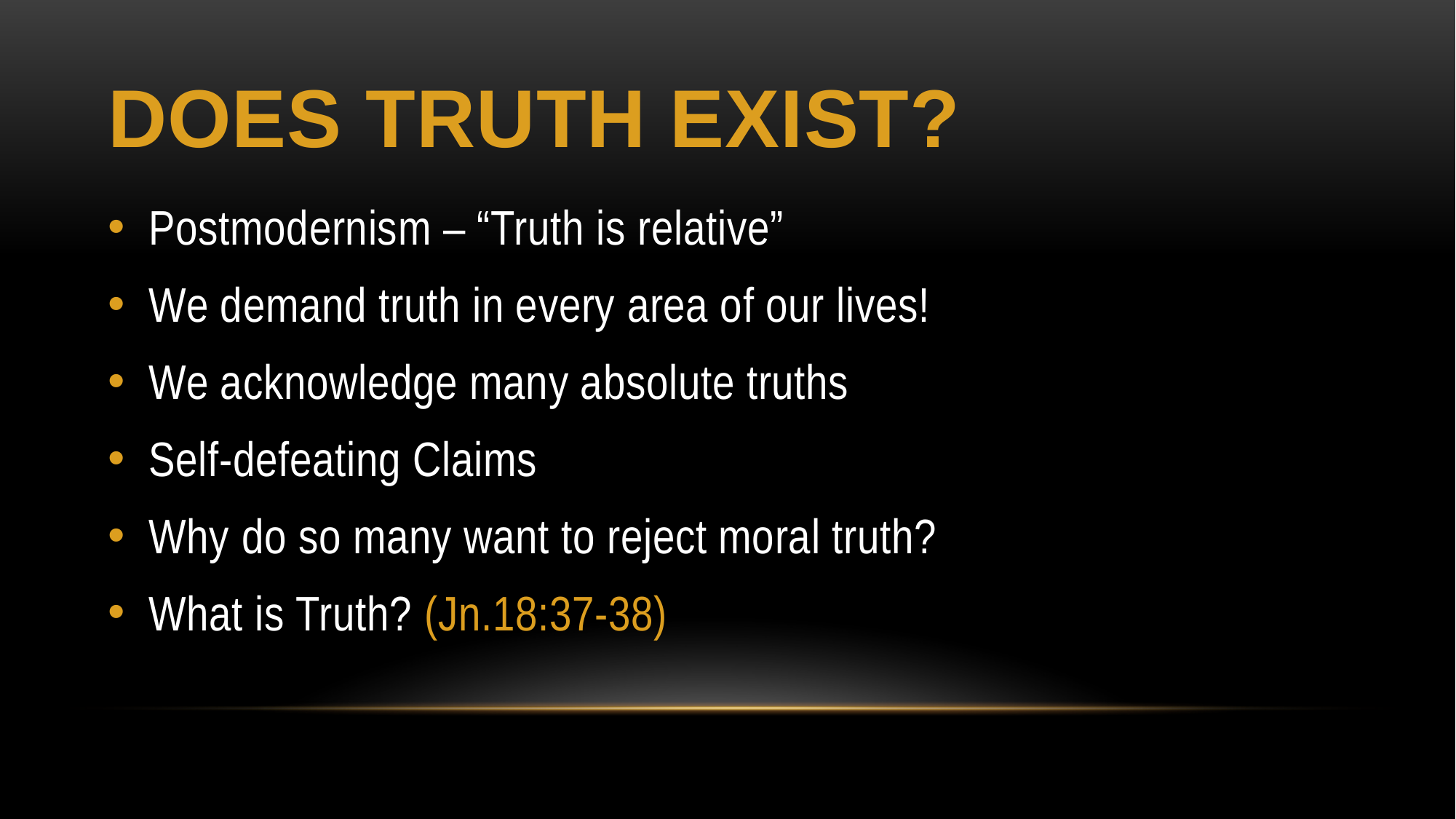

# Does Truth Exist?
Postmodernism – “Truth is relative”
We demand truth in every area of our lives!
We acknowledge many absolute truths
Self-defeating Claims
Why do so many want to reject moral truth?
What is Truth? (Jn.18:37-38)